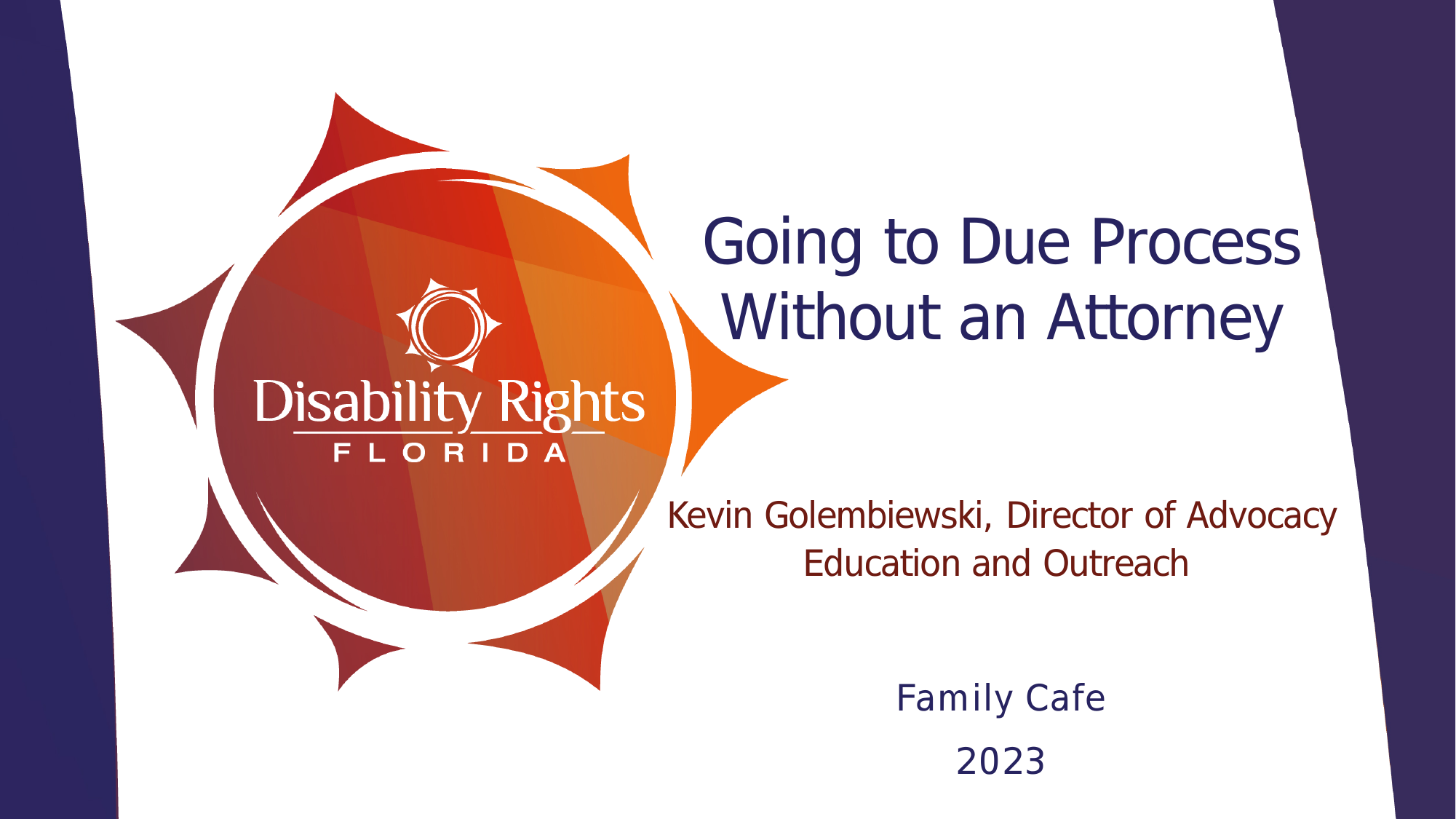

# Going to Due Process Without an Attorney
Kevin Golembiewski, Director of Advocacy Education and Outreach
Family Cafe
2023